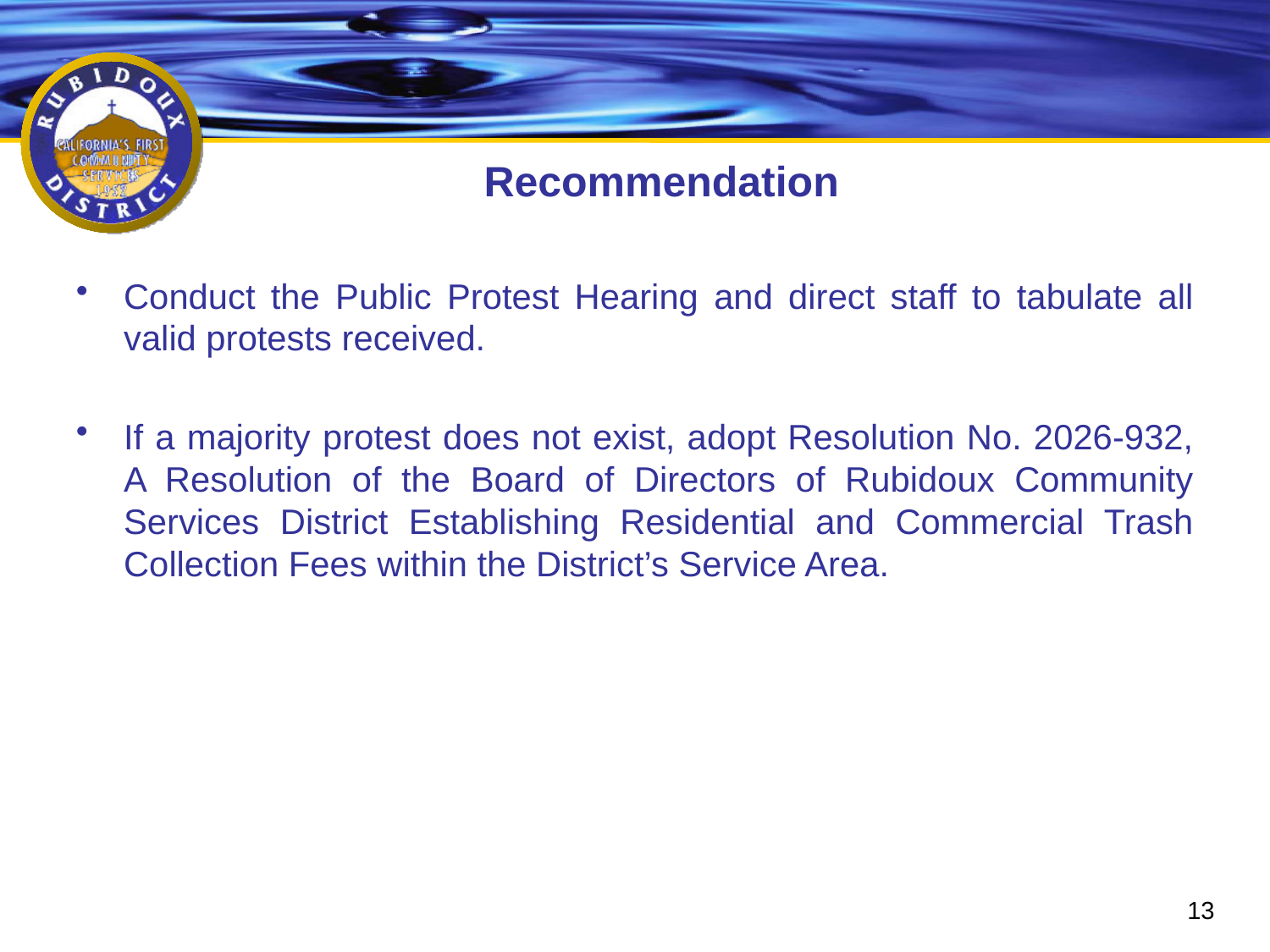

# Recommendation

Conduct the Public Protest Hearing and direct staff to tabulate all valid protests received.

If a majority protest does not exist, adopt Resolution No. 2026-932, A Resolution of the Board of Directors of Rubidoux Community Services District Establishing Residential and Commercial Trash Collection Fees within the District’s Service Area.

13